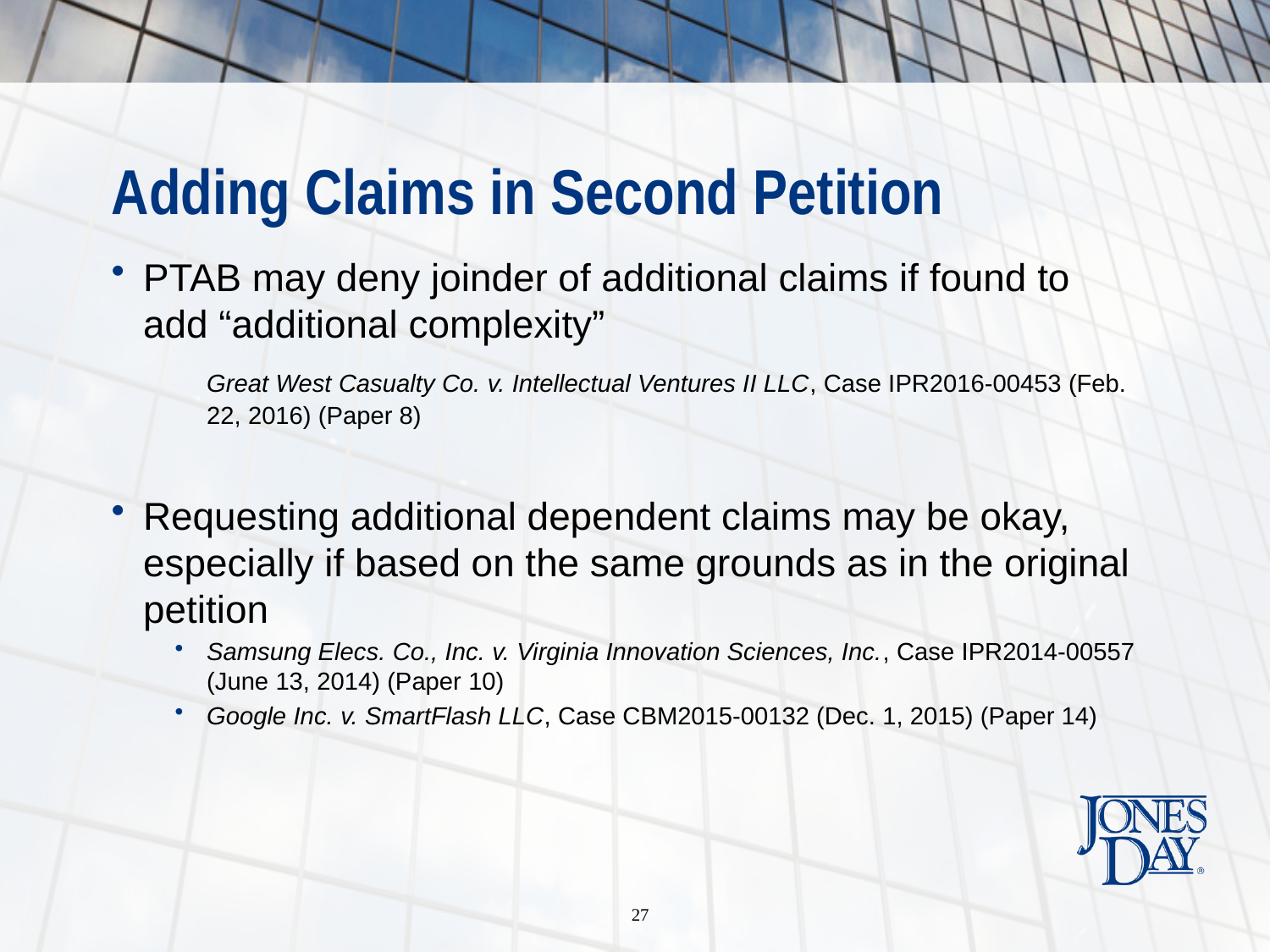

# Adding Claims in Second Petition
PTAB may deny joinder of additional claims if found to add “additional complexity”
	Great West Casualty Co. v. Intellectual Ventures II LLC, Case IPR2016-00453 (Feb. 22, 2016) (Paper 8)

Requesting additional dependent claims may be okay, especially if based on the same grounds as in the original petition
Samsung Elecs. Co., Inc. v. Virginia Innovation Sciences, Inc., Case IPR2014-00557 (June 13, 2014) (Paper 10)
Google Inc. v. SmartFlash LLC, Case CBM2015-00132 (Dec. 1, 2015) (Paper 14)

27